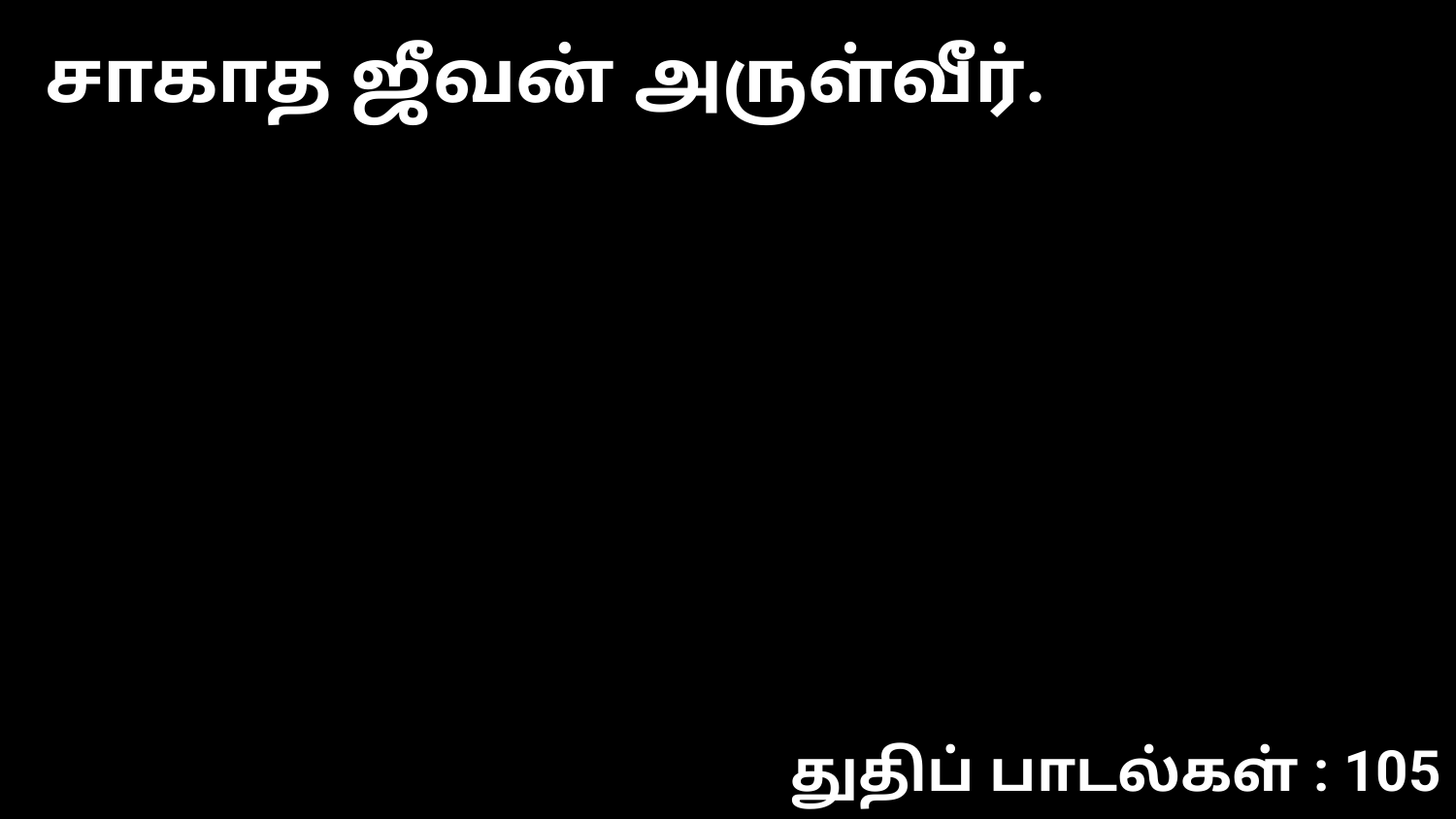

சாகாத ஜீவன் அருள்வீர்.
துதிப் பாடல்கள் : 105